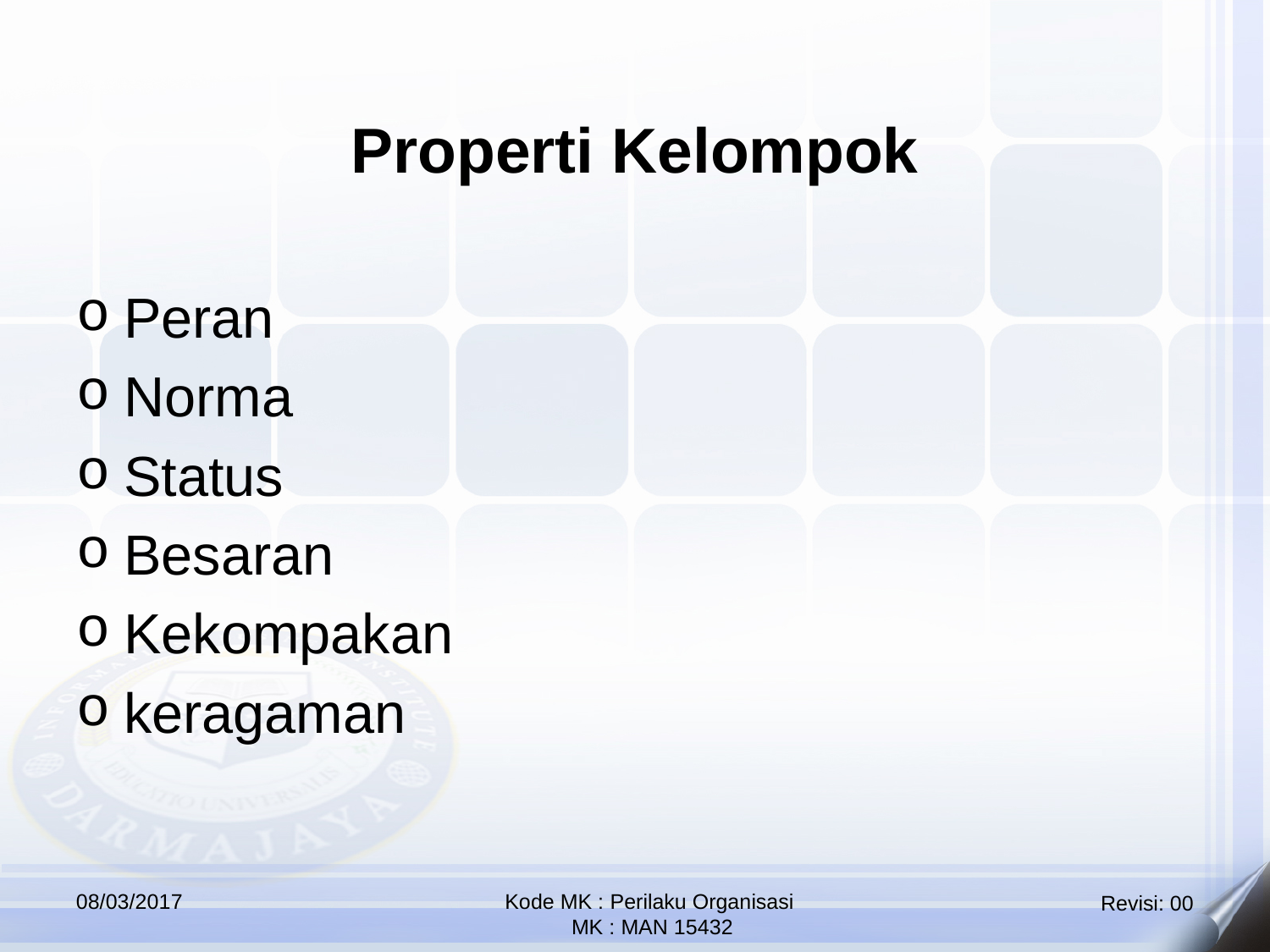

Properti Kelompok
Peran
Norma
Status
Besaran
Kekompakan
keragaman
08/03/2017
Kode MK : Perilaku Organisasi
 MK : MAN 15432